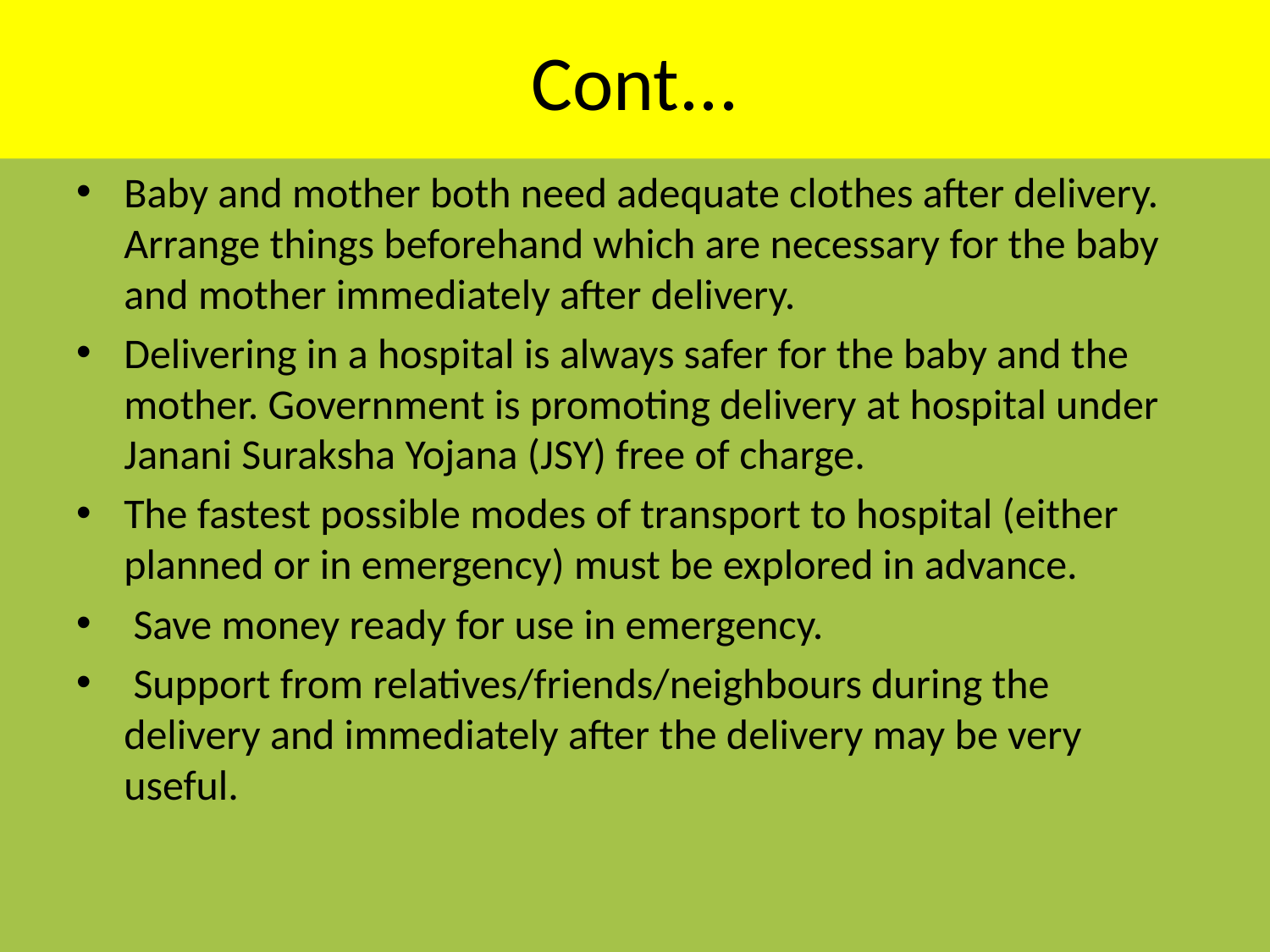

# Cont...
Baby and mother both need adequate clothes after delivery. Arrange things beforehand which are necessary for the baby and mother immediately after delivery.
Delivering in a hospital is always safer for the baby and the mother. Government is promoting delivery at hospital under Janani Suraksha Yojana (JSY) free of charge.
The fastest possible modes of transport to hospital (either planned or in emergency) must be explored in advance.
 Save money ready for use in emergency.
 Support from relatives/friends/neighbours during the delivery and immediately after the delivery may be very useful.